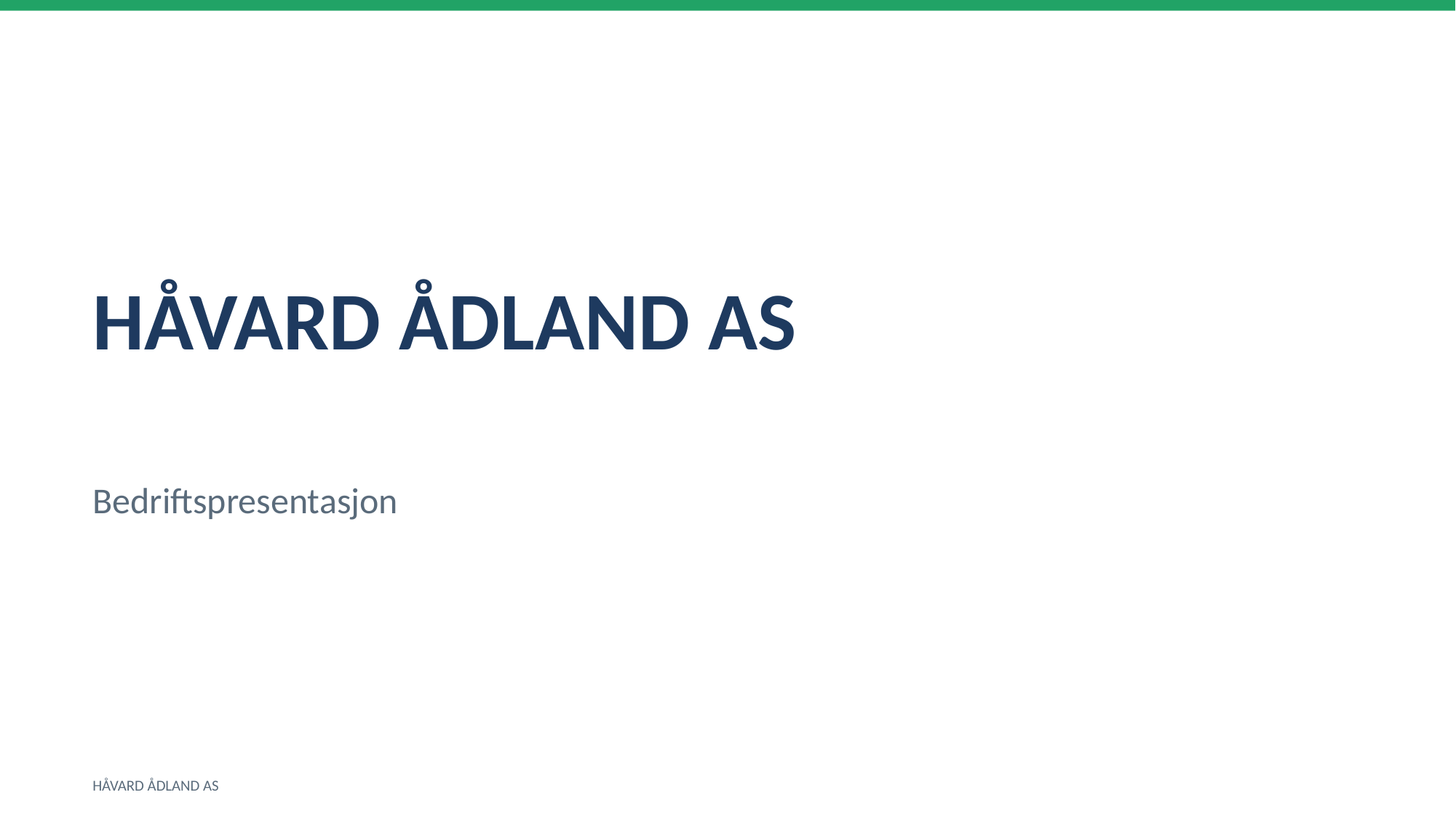

HÅVARD ÅDLAND AS
Bedriftspresentasjon
HÅVARD ÅDLAND AS